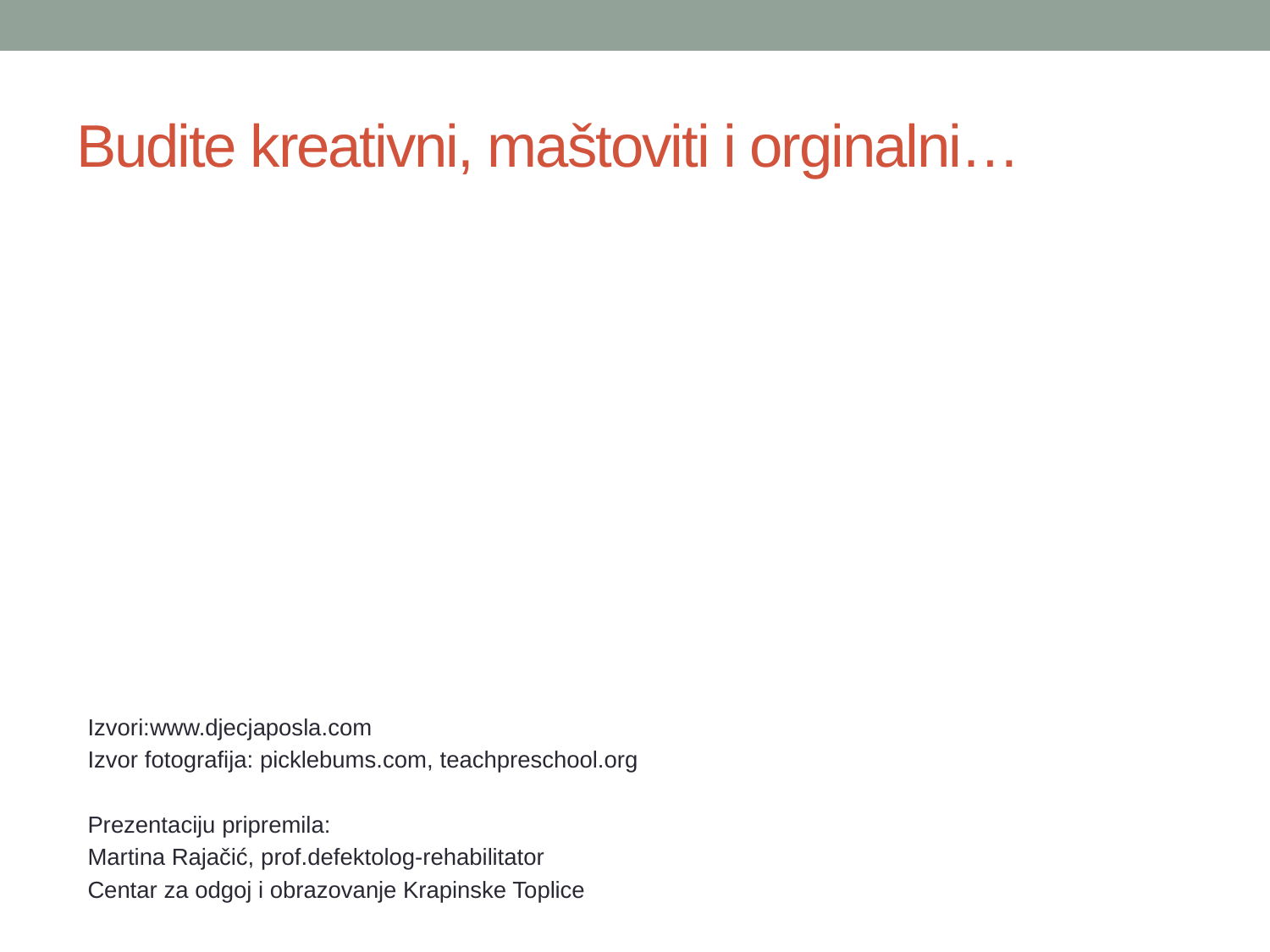

# Budite kreativni, maštoviti i orginalni…
Izvori:www.djecjaposla.com
Izvor fotografija: picklebums.com, teachpreschool.org

Prezentaciju pripremila:
Martina Rajačić, prof.defektolog-rehabilitator
Centar za odgoj i obrazovanje Krapinske Toplice